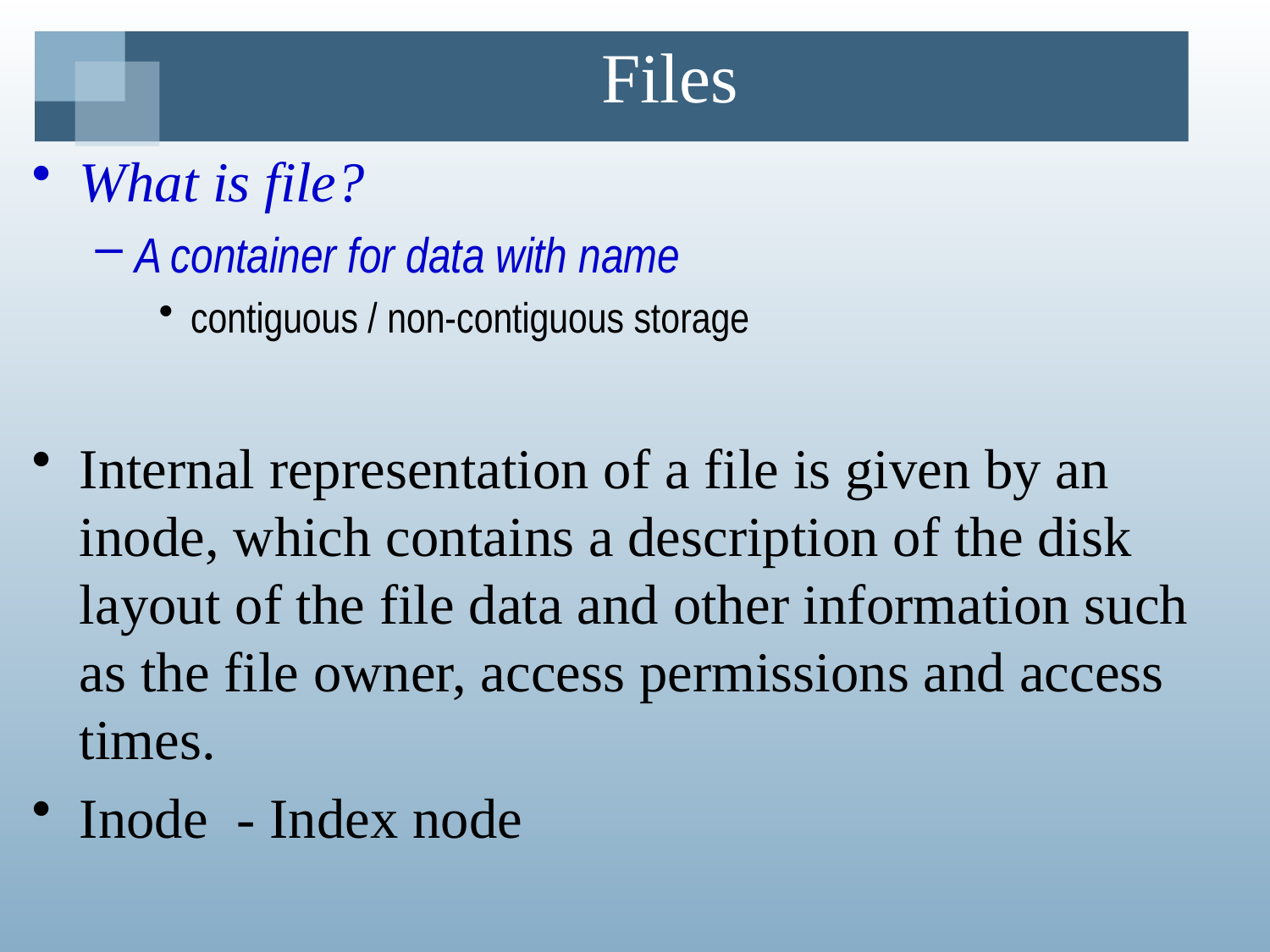

# Files
What is file?
A container for data with name
contiguous / non-contiguous storage

Internal representation of a file is given by an inode, which contains a description of the disk layout of the file data and other information such as the file owner, access permissions and access times.
Inode  - Index node